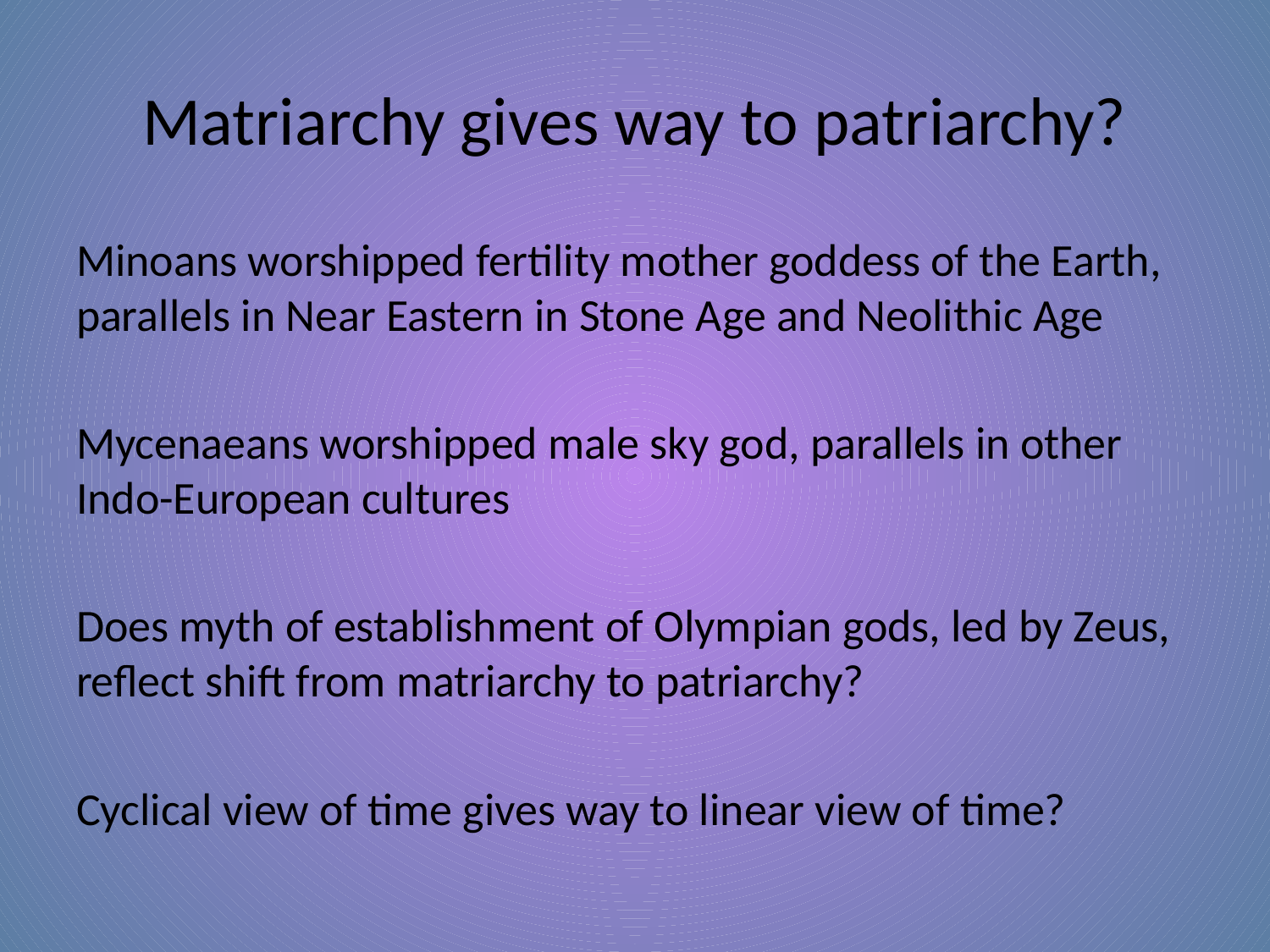

# Matriarchy gives way to patriarchy?
Minoans worshipped fertility mother goddess of the Earth, parallels in Near Eastern in Stone Age and Neolithic Age

Mycenaeans worshipped male sky god, parallels in other Indo-European cultures

Does myth of establishment of Olympian gods, led by Zeus, reflect shift from matriarchy to patriarchy?

Cyclical view of time gives way to linear view of time?